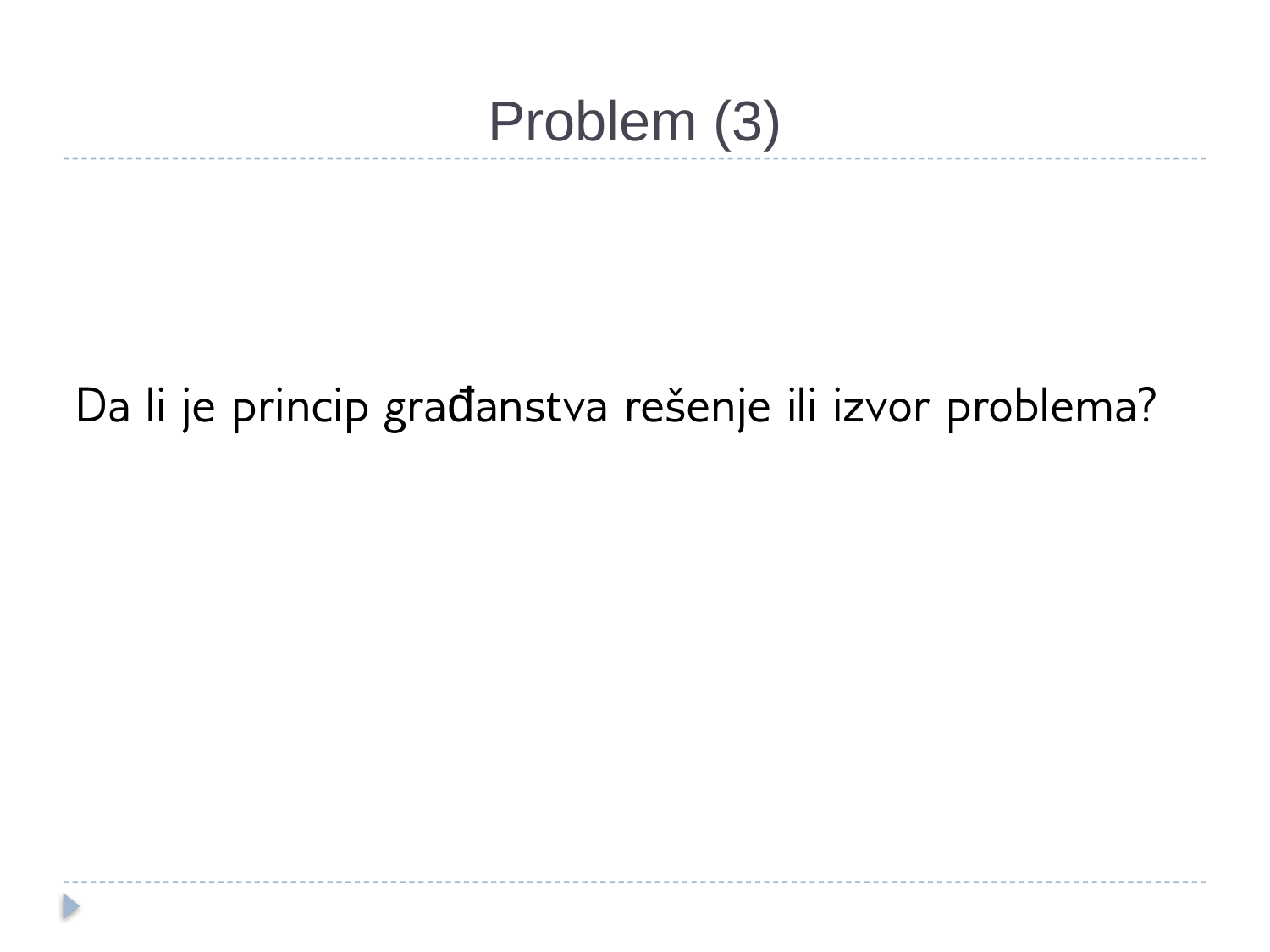

# Problem (3)

Da li je princip građanstva rešenje ili izvor problema?